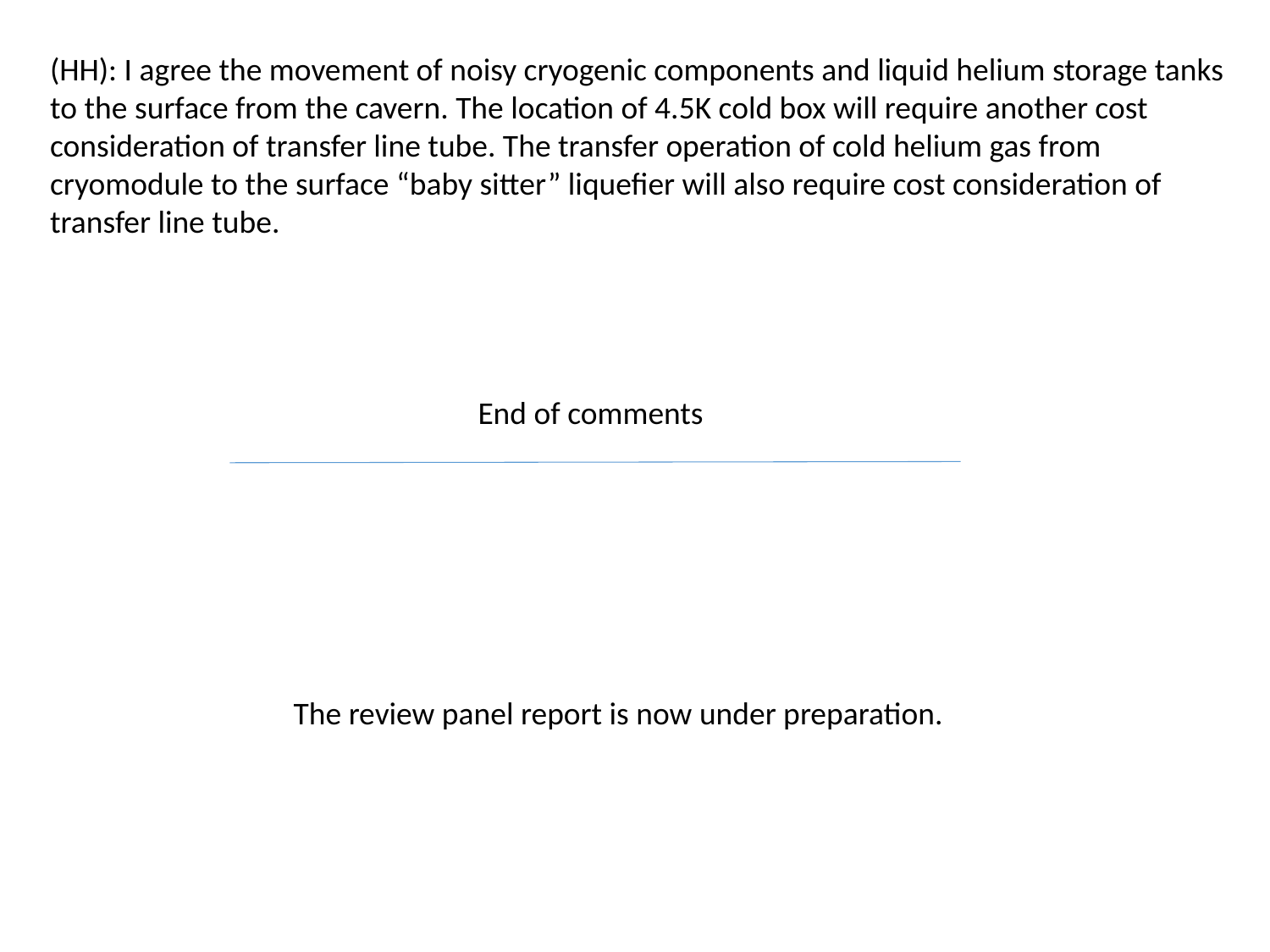

(HH): I agree the movement of noisy cryogenic components and liquid helium storage tanks
to the surface from the cavern. The location of 4.5K cold box will require another cost
consideration of transfer line tube. The transfer operation of cold helium gas from
cryomodule to the surface “baby sitter” liquefier will also require cost consideration of
transfer line tube.
End of comments
The review panel report is now under preparation.